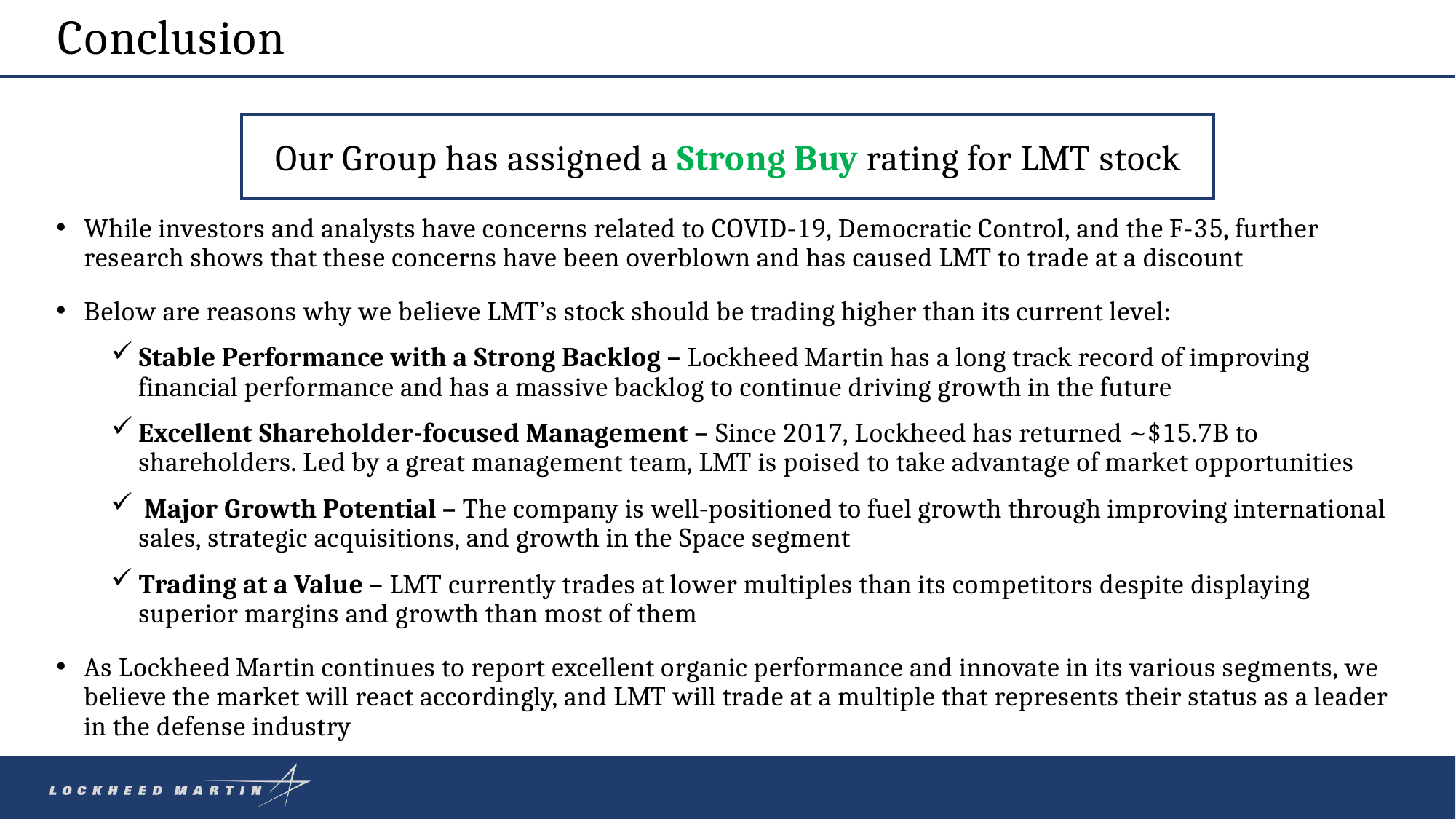

# Conclusion
Our Group has assigned a Strong Buy rating for LMT stock
While investors and analysts have concerns related to COVID-19, Democratic Control, and the F-35, further research shows that these concerns have been overblown and has caused LMT to trade at a discount
Below are reasons why we believe LMT’s stock should be trading higher than its current level:
Stable Performance with a Strong Backlog – Lockheed Martin has a long track record of improving financial performance and has a massive backlog to continue driving growth in the future
Excellent Shareholder-focused Management – Since 2017, Lockheed has returned ~$15.7B to shareholders. Led by a great management team, LMT is poised to take advantage of market opportunities
 Major Growth Potential – The company is well-positioned to fuel growth through improving international sales, strategic acquisitions, and growth in the Space segment
Trading at a Value – LMT currently trades at lower multiples than its competitors despite displaying superior margins and growth than most of them
As Lockheed Martin continues to report excellent organic performance and innovate in its various segments, we believe the market will react accordingly, and LMT will trade at a multiple that represents their status as a leader in the defense industry